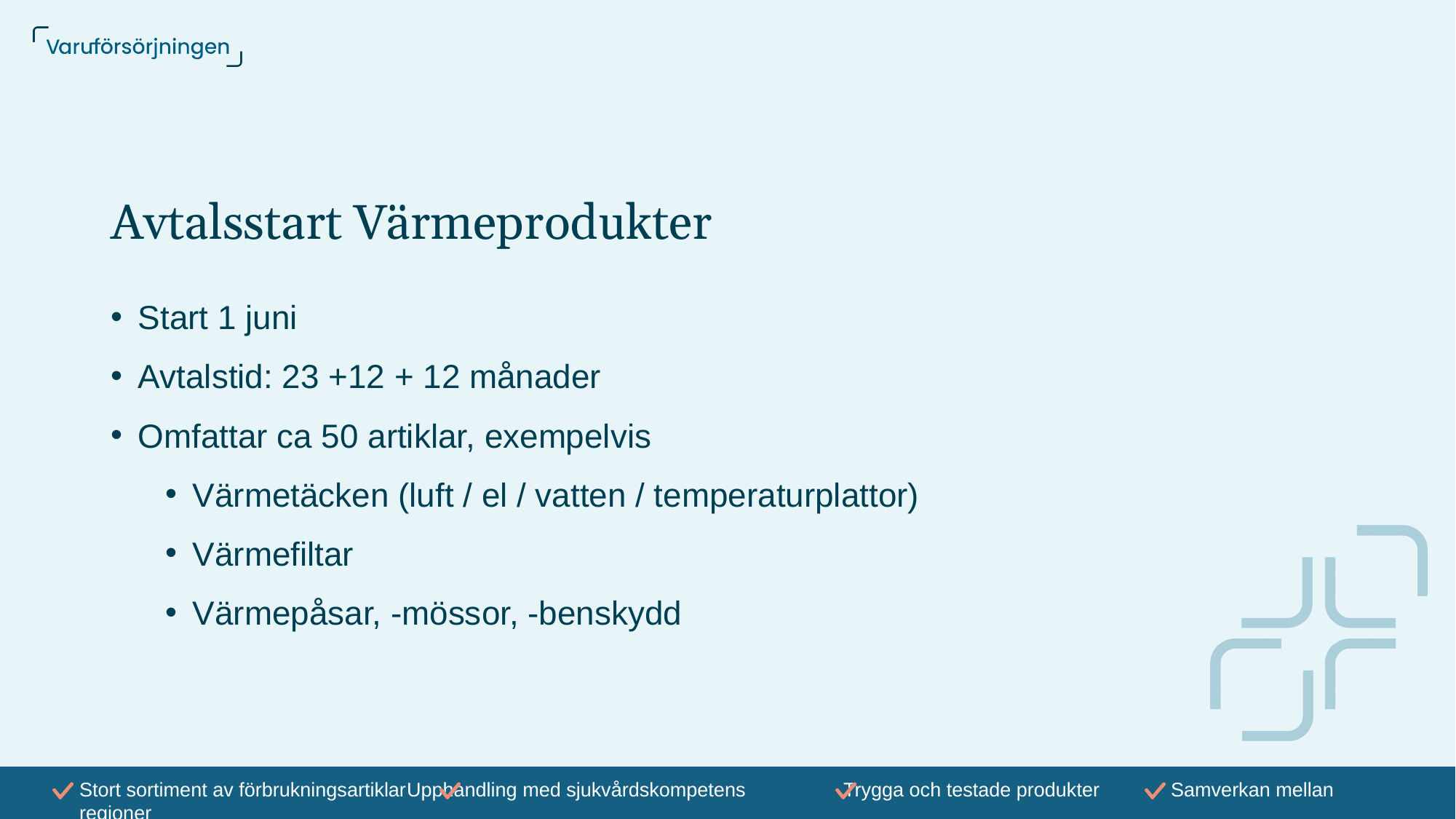

# Avtalsstart Värmeprodukter
Start 1 juni
Avtalstid: 23 +12 + 12 månader
Omfattar ca 50 artiklar, exempelvis
Värmetäcken (luft / el / vatten / temperaturplattor)
Värmefiltar
Värmepåsar, -mössor, -benskydd